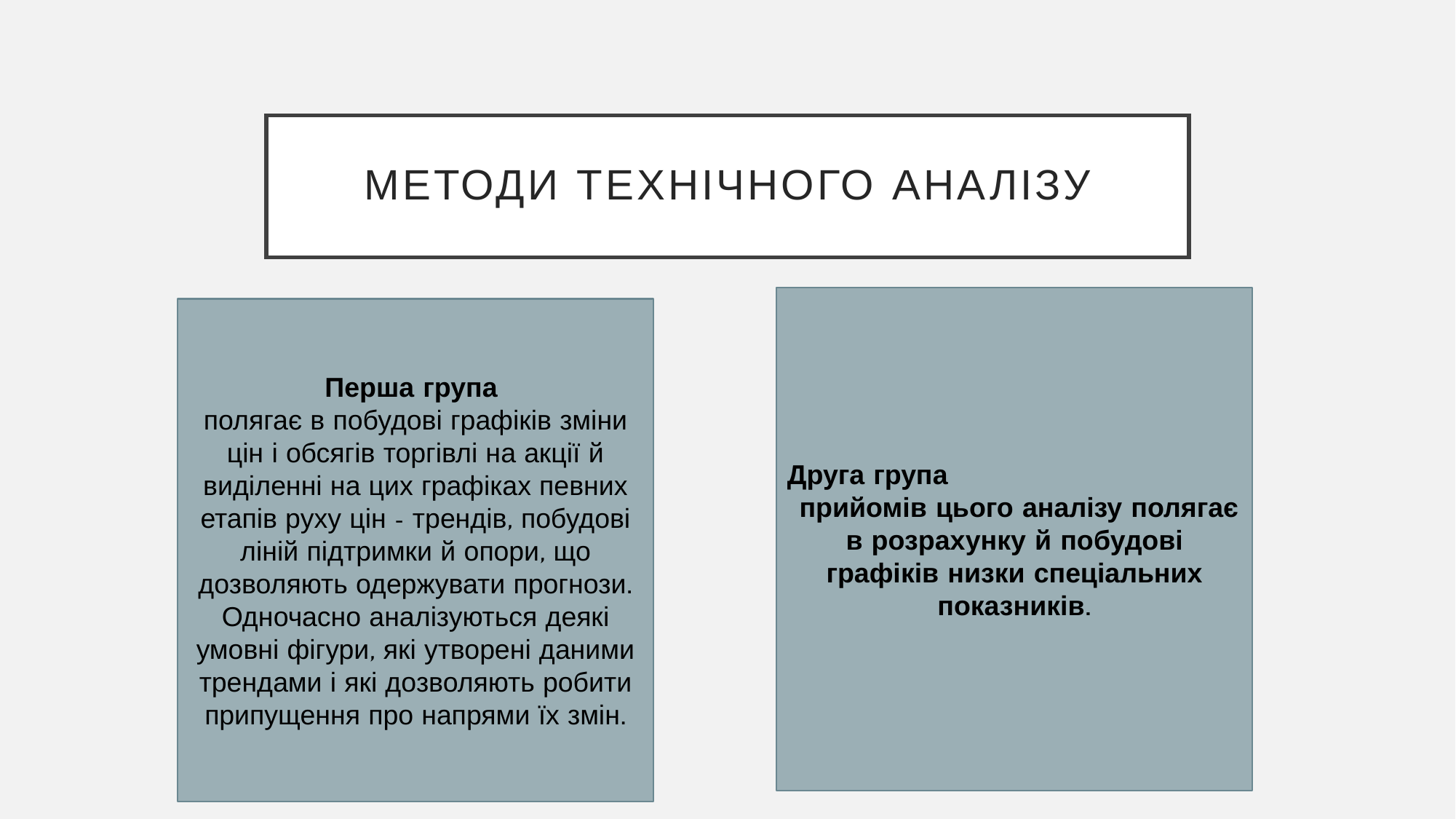

# методи технічного аналізу
Друга група
 прийомів цього аналізу полягає в розрахунку й побудові графіків низки спеціальних показників.
Перша група
полягає в побудові графіків зміни цін і обсягів торгівлі на акції й виділенні на цих графіках певних етапів руху цін - трендів, побудові ліній підтримки й опори, що дозволяють одержувати прогнози. Одночасно аналізуються деякі умовні фігури, які утворені даними трендами і які дозволяють робити припущення про напрями їх змін.